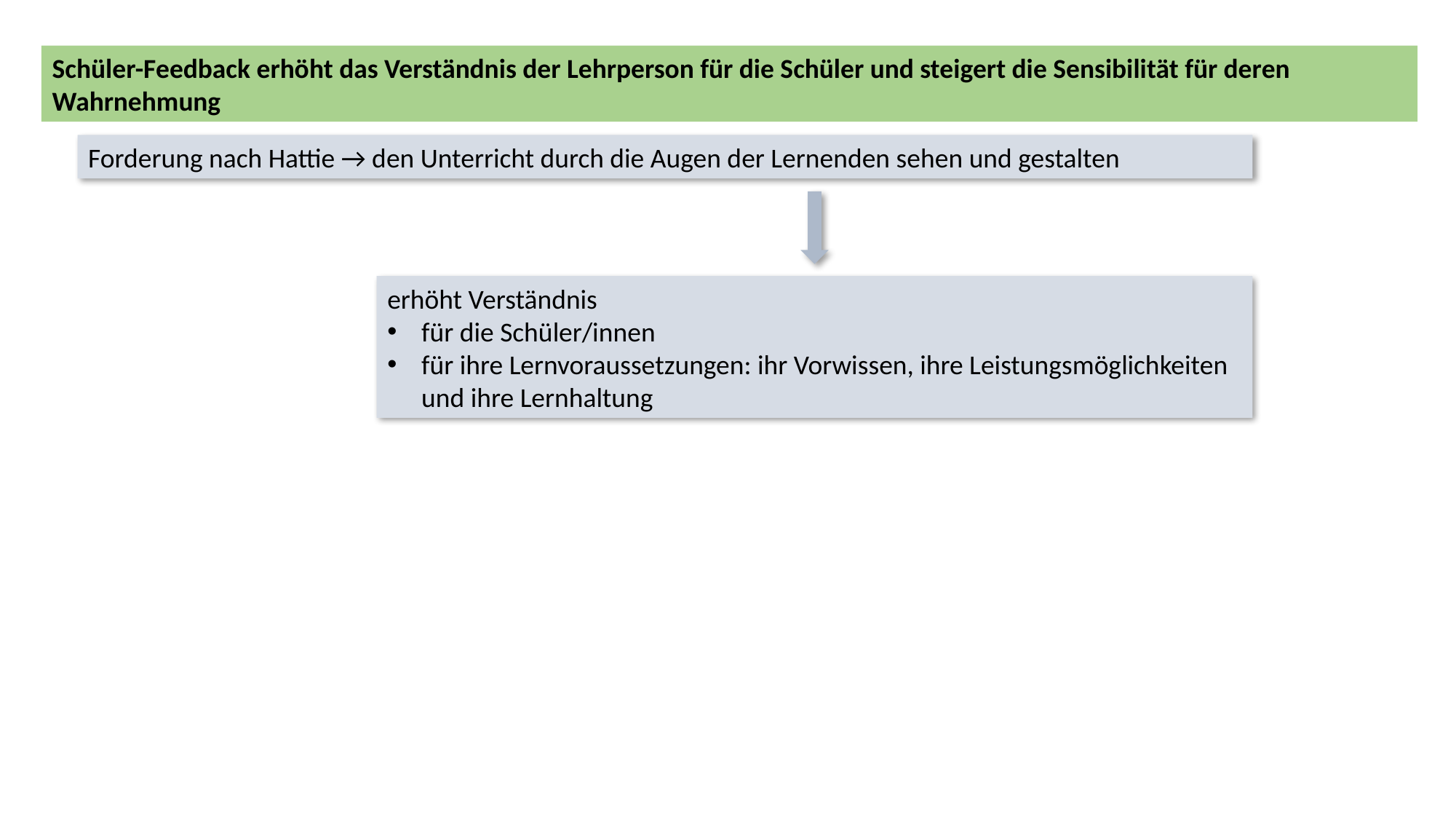

Schüler-Feedback erhöht das Verständnis der Lehrperson für die Schüler und steigert die Sensibilität für deren Wahrnehmung
Forderung nach Hattie → den Unterricht durch die Augen der Lernenden sehen und gestalten

erhöht Verständnis
für die Schüler/innen
für ihre Lernvoraussetzungen: ihr Vorwissen, ihre Leistungsmöglichkeiten und ihre Lernhaltung